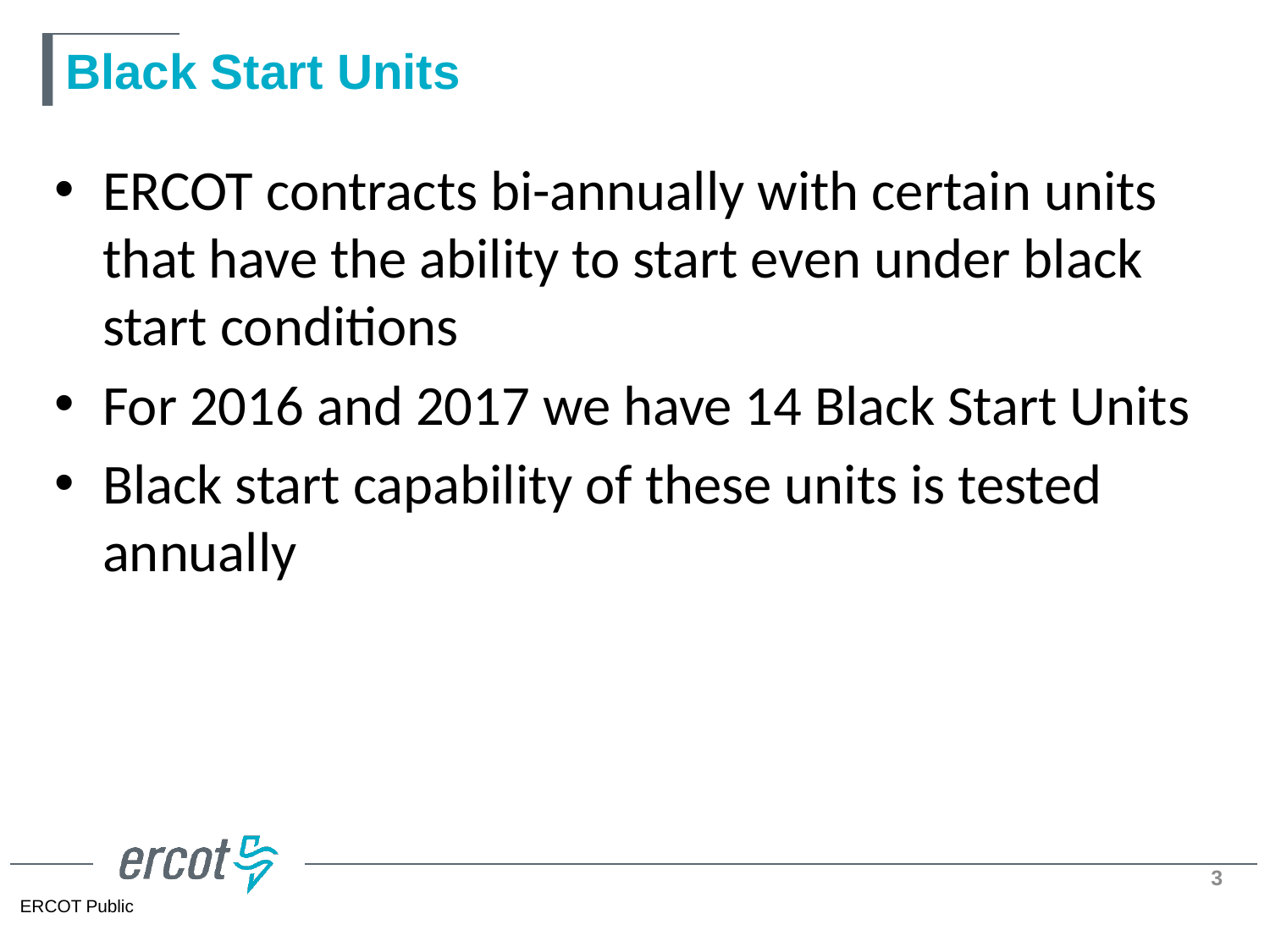

# Black Start Units
ERCOT contracts bi-annually with certain units that have the ability to start even under black start conditions
For 2016 and 2017 we have 14 Black Start Units
Black start capability of these units is tested annually

3